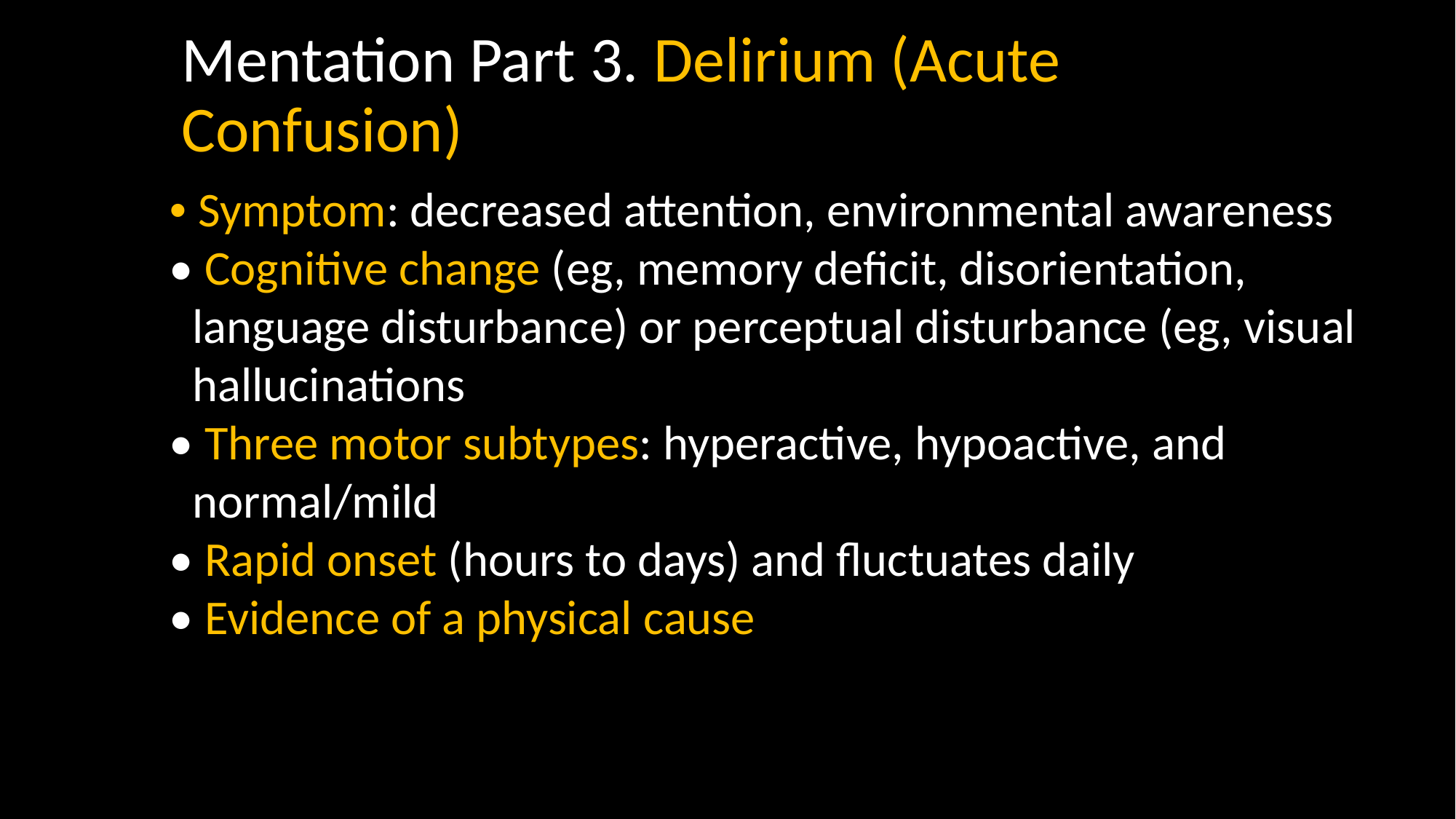

Mentation Part 3. Delirium (Acute Confusion)
• Symptom: decreased attention, environmental awareness
• Cognitive change (eg, memory deficit, disorientation, language disturbance) or perceptual disturbance (eg, visual hallucinations
• Three motor subtypes: hyperactive, hypoactive, and normal/mild
• Rapid onset (hours to days) and fluctuates daily
• Evidence of a physical cause